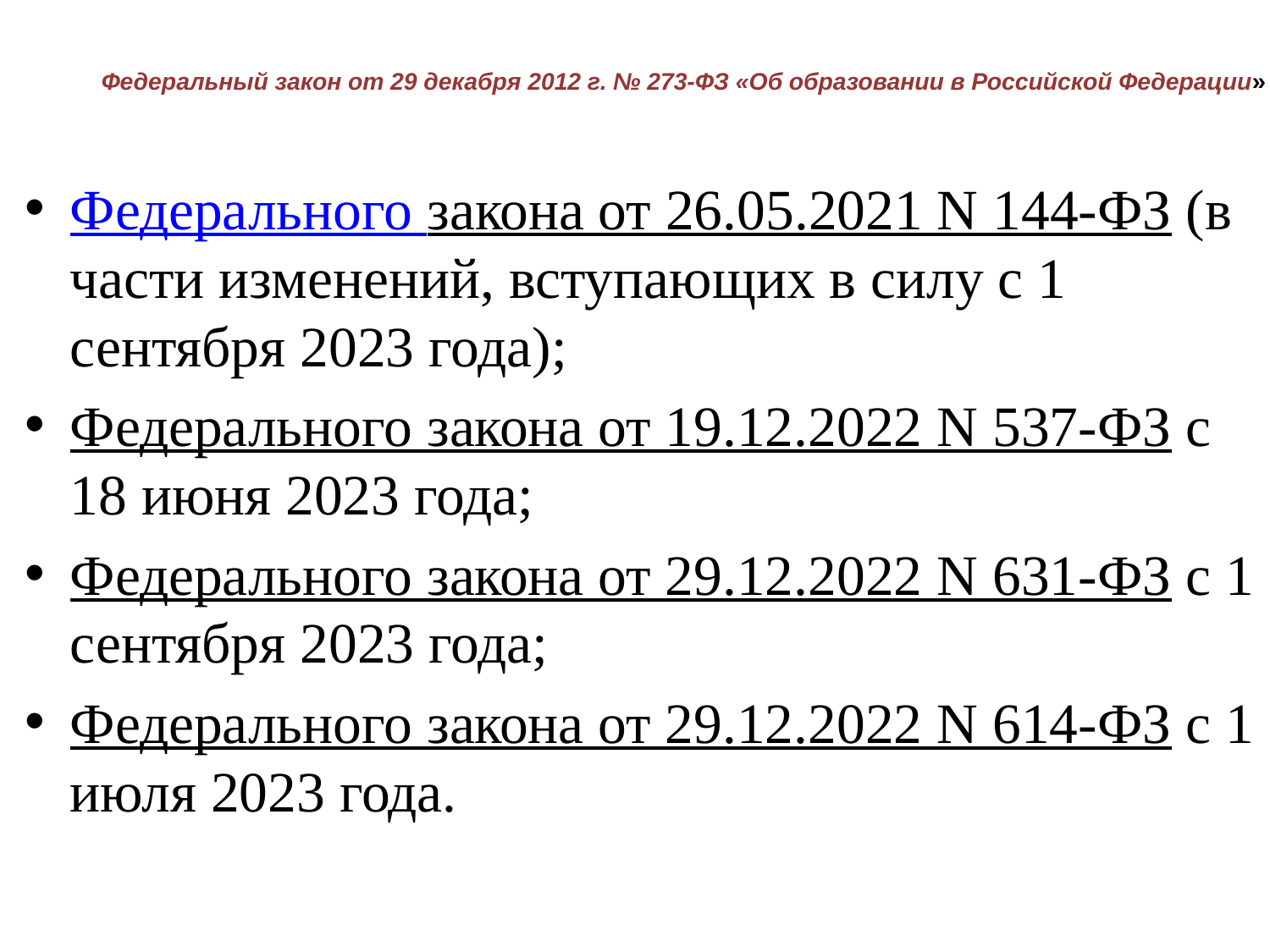

# Федеральный закон от 29 декабря 2012 г. № 273-ФЗ «Об образовании в Российской Федерации»
Федерального закона от 26.05.2021 N 144-ФЗ (в части изменений, вступающих в силу с 1 сентября 2023 года);
Федерального закона от 19.12.2022 N 537-ФЗ с 18 июня 2023 года;
Федерального закона от 29.12.2022 N 631-ФЗ с 1 сентября 2023 года;
Федерального закона от 29.12.2022 N 614-ФЗ с 1 июля 2023 года.